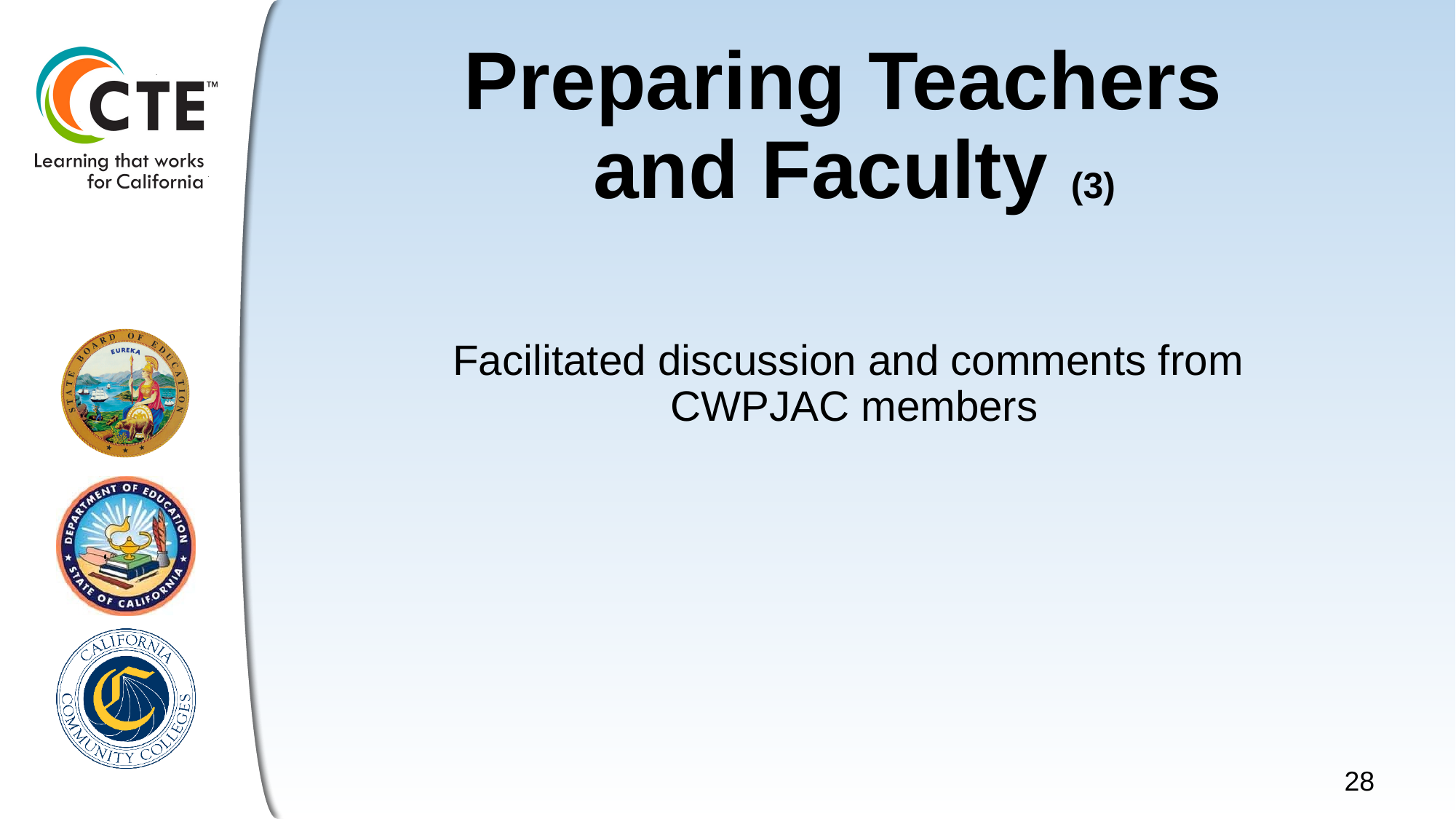

# Preparing Teachers and Faculty (3)
Facilitated discussion and comments from
CWPJAC members